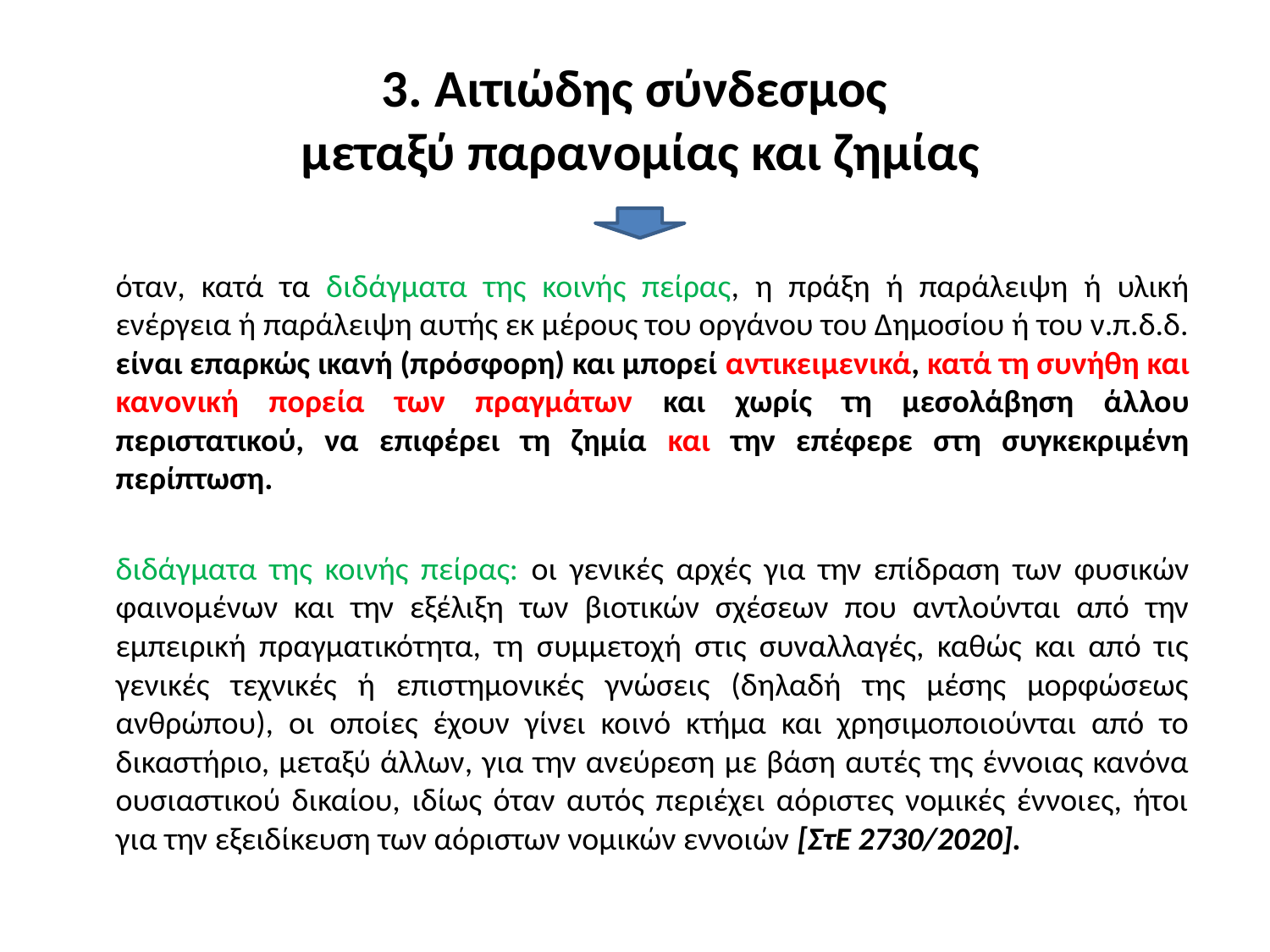

# 3. Αιτιώδης σύνδεσμος μεταξύ παρανομίας και ζημίας

	όταν, κατά τα διδάγματα της κοινής πείρας, η πράξη ή παράλειψη ή υλική ενέργεια ή παράλειψη αυτής εκ μέρους του οργάνου του Δημοσίου ή του ν.π.δ.δ. είναι επαρκώς ικανή (πρόσφορη) και μπορεί αντικειμενικά, κατά τη συνήθη και κανονική πορεία των πραγμάτων και χωρίς τη μεσολάβηση άλλου περιστατικού, να επιφέρει τη ζημία και την επέφερε στη συγκεκριμένη περίπτωση.

	διδάγματα της κοινής πείρας: οι γενικές αρχές για την επίδραση των φυσικών φαινομένων και την εξέλιξη των βιοτικών σχέσεων που αντλούνται από την εμπειρική πραγματικότητα, τη συμμετοχή στις συναλλαγές, καθώς και από τις γενικές τεχνικές ή επιστημονικές γνώσεις (δηλαδή της μέσης μορφώσεως ανθρώπου), οι οποίες έχουν γίνει κοινό κτήμα και χρησιμοποιούνται από το δικαστήριο, μεταξύ άλλων, για την ανεύρεση με βάση αυτές της έννοιας κανόνα ουσιαστικού δικαίου, ιδίως όταν αυτός περιέχει αόριστες νομικές έννοιες, ήτοι για την εξειδίκευση των αόριστων νομικών εννοιών [ΣτΕ 2730/2020].